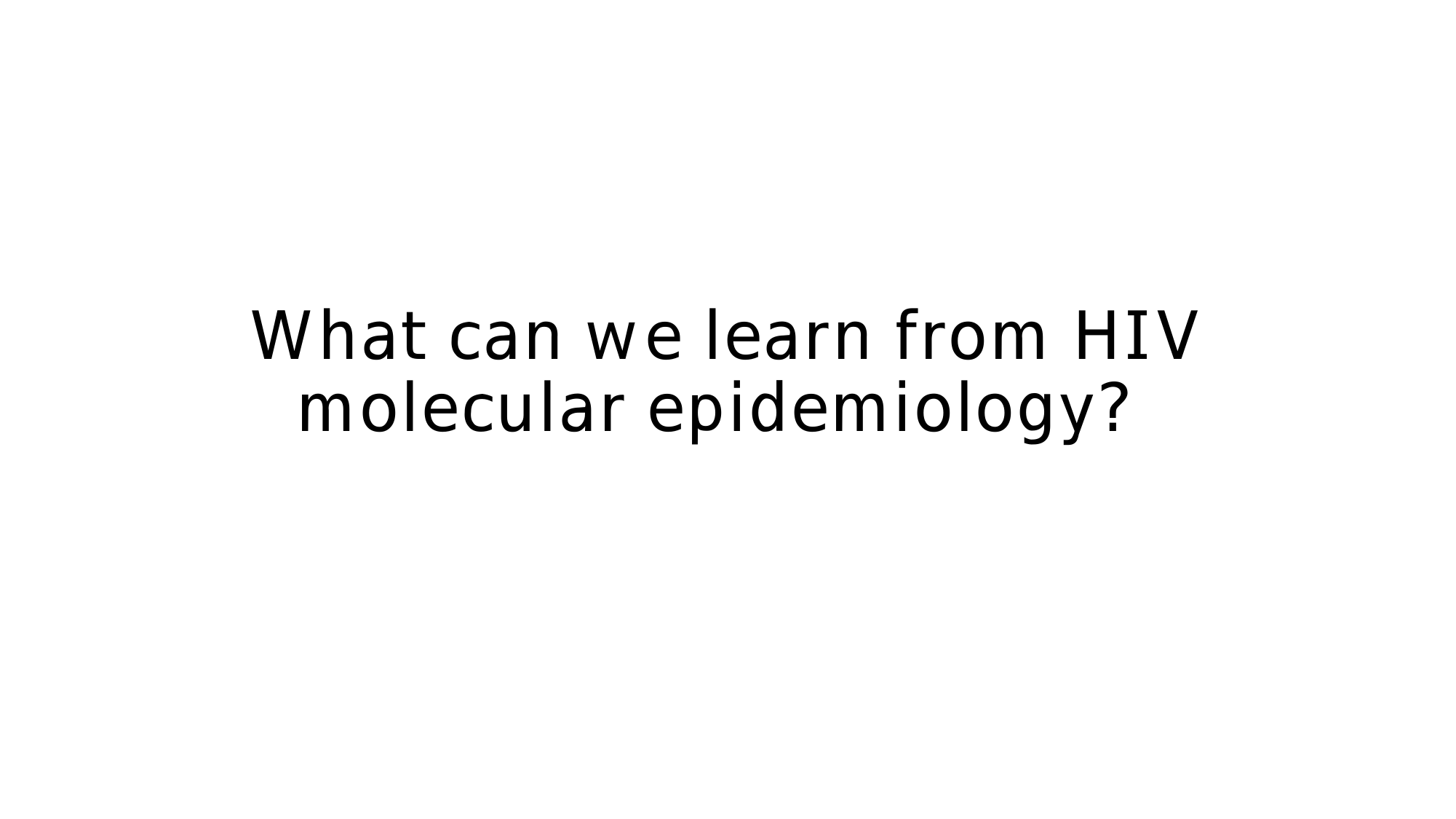

# What can we learn from HIV molecular epidemiology?